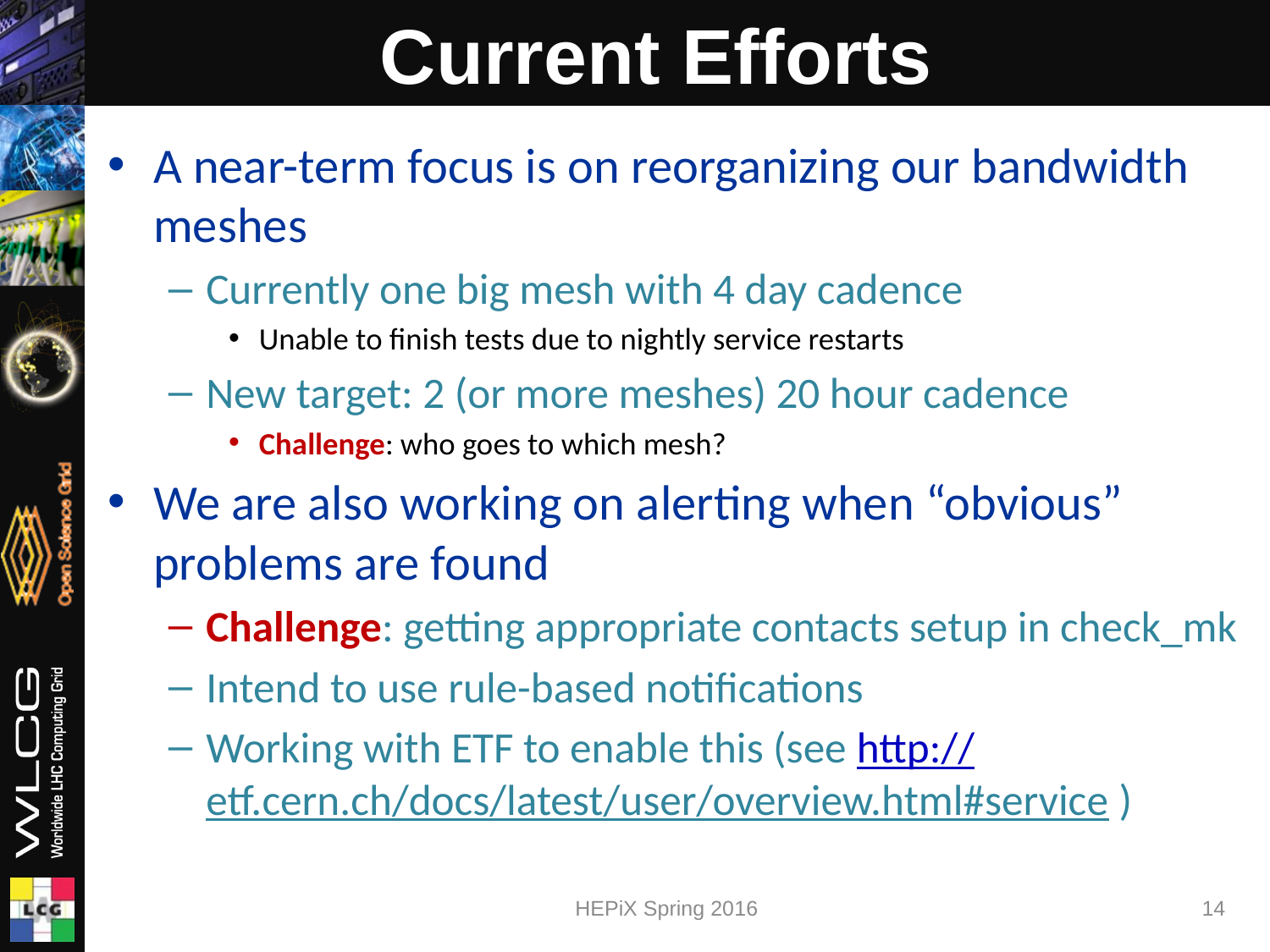

# Current Efforts
A near-term focus is on reorganizing our bandwidth meshes
Currently one big mesh with 4 day cadence
Unable to finish tests due to nightly service restarts
New target: 2 (or more meshes) 20 hour cadence
Challenge: who goes to which mesh?
We are also working on alerting when “obvious” problems are found
Challenge: getting appropriate contacts setup in check_mk
Intend to use rule-based notifications
Working with ETF to enable this (see http://etf.cern.ch/docs/latest/user/overview.html#service )
HEPiX Spring 2016
14